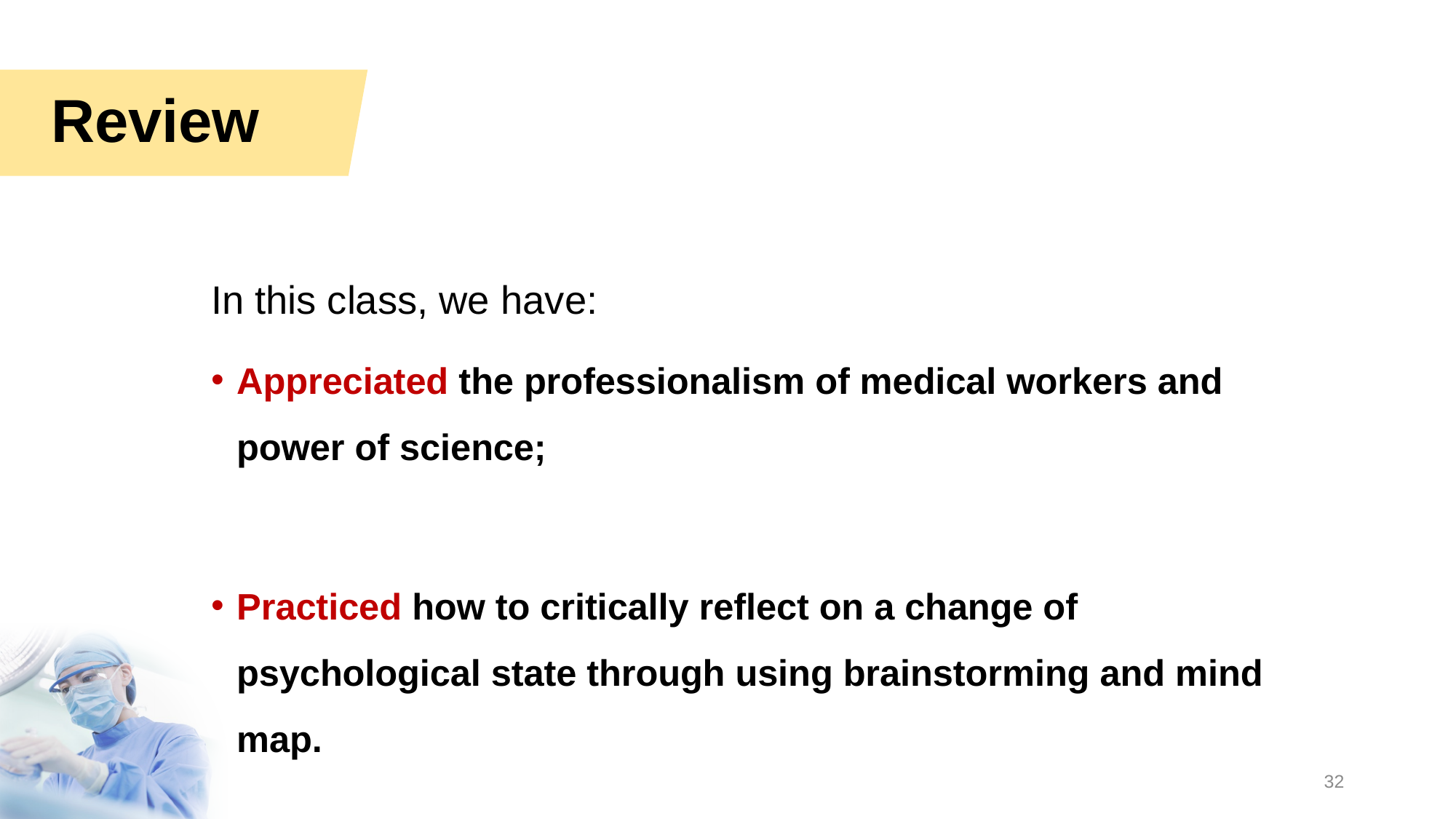

Review
In this class, we have:
Appreciated the professionalism of medical workers and power of science;

Practiced how to critically reflect on a change of psychological state through using brainstorming and mind map.

32